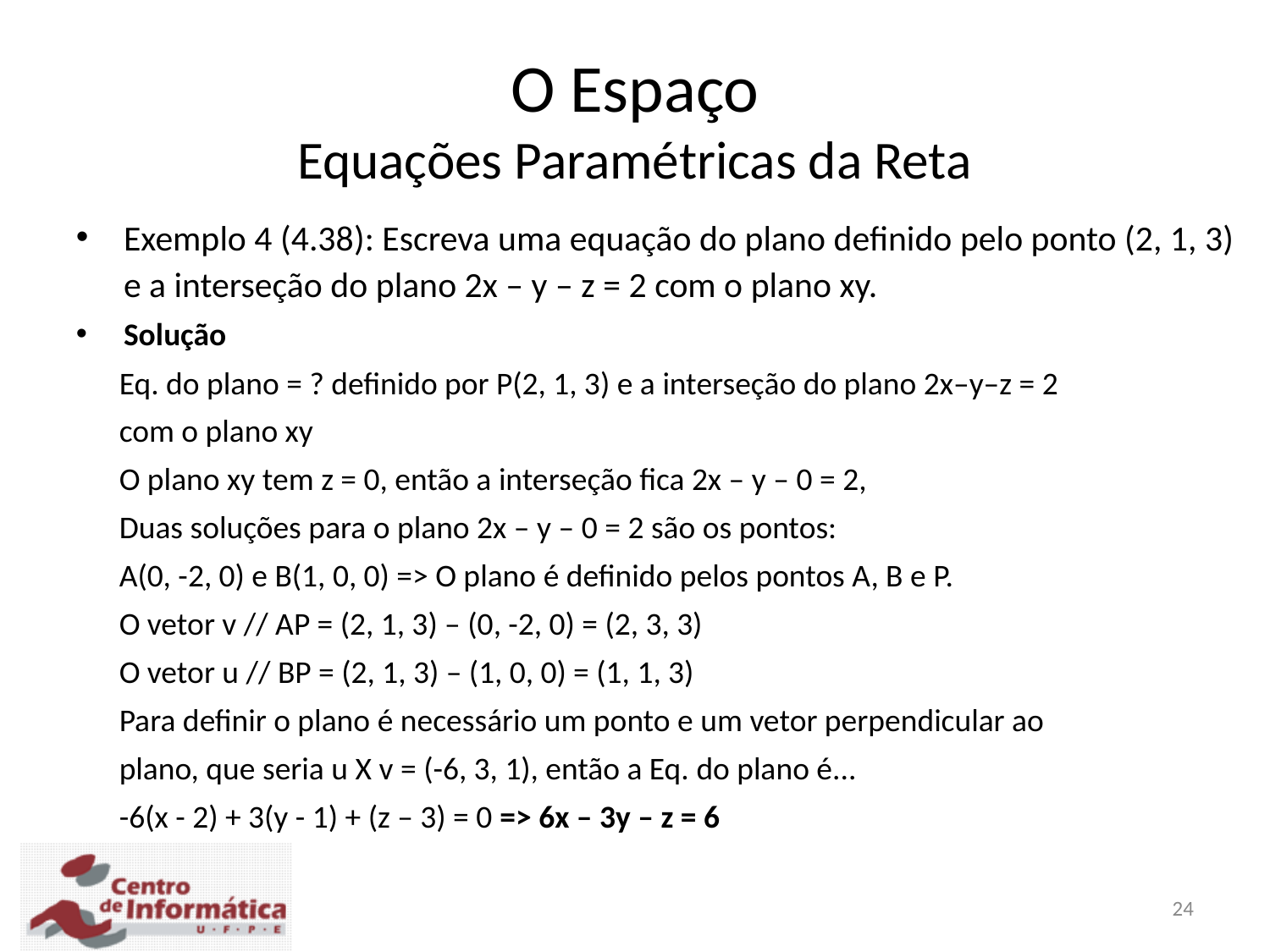

O Espaço
Equações Paramétricas da Reta
Exemplo 4 (4.38): Escreva uma equação do plano definido pelo ponto (2, 1, 3) e a interseção do plano 2x – y – z = 2 com o plano xy.
Solução
      Eq. do plano = ? definido por P(2, 1, 3) e a interseção do plano 2x–y–z = 2
      com o plano xy
      O plano xy tem z = 0, então a interseção fica 2x – y – 0 = 2,
      Duas soluções para o plano 2x – y – 0 = 2 são os pontos:
      A(0, -2, 0) e B(1, 0, 0) => O plano é definido pelos pontos A, B e P.
      O vetor v // AP = (2, 1, 3) – (0, -2, 0) = (2, 3, 3)
      O vetor u // BP = (2, 1, 3) – (1, 0, 0) = (1, 1, 3)
      Para definir o plano é necessário um ponto e um vetor perpendicular ao
      plano, que seria u X v = (-6, 3, 1), então a Eq. do plano é...
      -6(x - 2) + 3(y - 1) + (z – 3) = 0 => 6x – 3y – z = 6
24